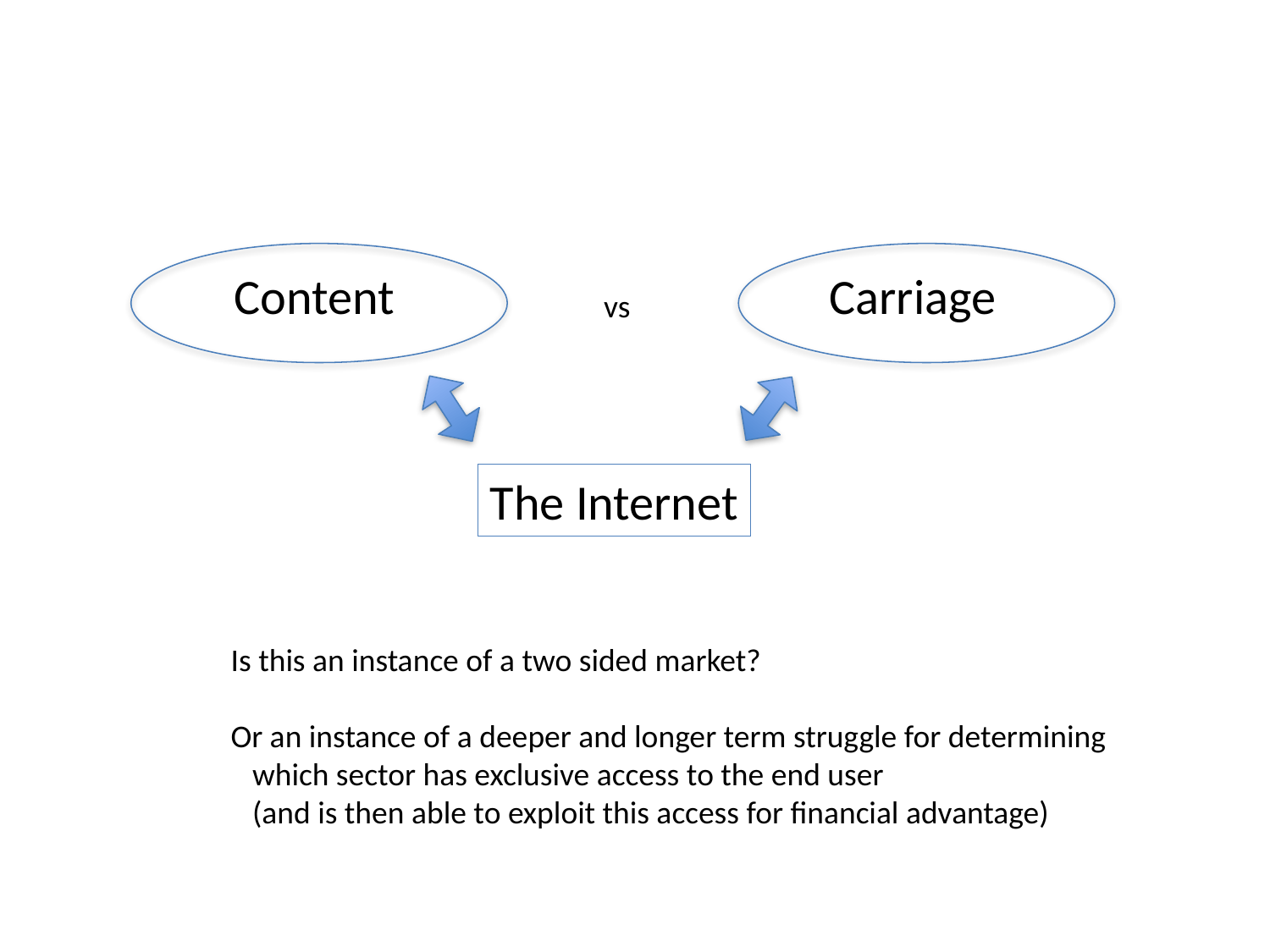

Content
Carriage
vs

The Internet
Is this an instance of a two sided market?

Or an instance of a deeper and longer term struggle for determining
   which sector has exclusive access to the end user
   (and is then able to exploit this access for financial advantage)